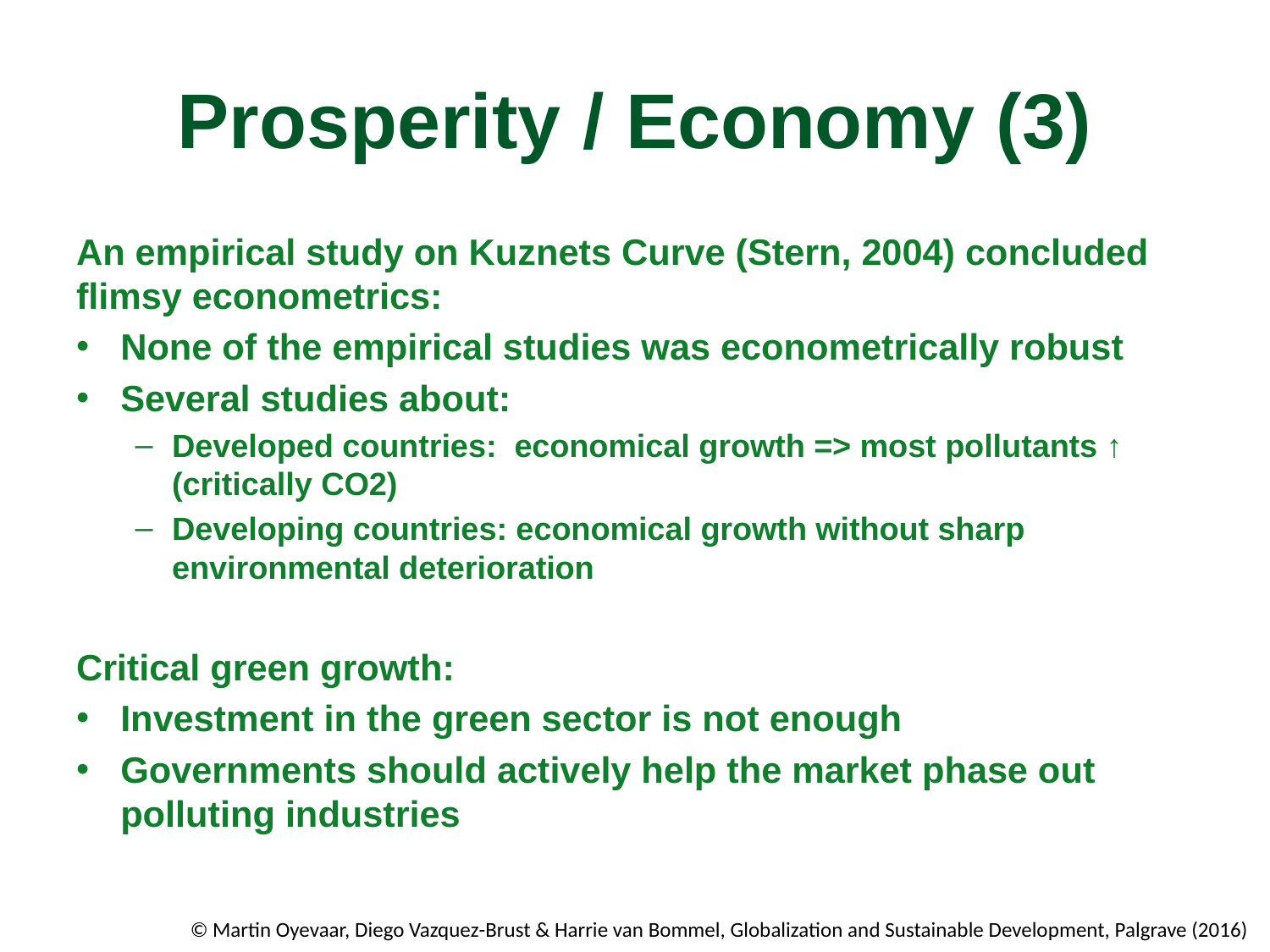

# Prosperity / Economy (3)
An empirical study on Kuznets Curve (Stern, 2004) concluded flimsy econometrics:
None of the empirical studies was econometrically robust
Several studies about:
Developed countries:  economical growth => most pollutants ↑ (critically CO2)
Developing countries: economical growth without sharp environmental deterioration

Critical green growth:
Investment in the green sector is not enough
Governments should actively help the market phase out polluting industries
© Martin Oyevaar, Diego Vazquez-Brust & Harrie van Bommel, Globalization and Sustainable Development, Palgrave (2016)